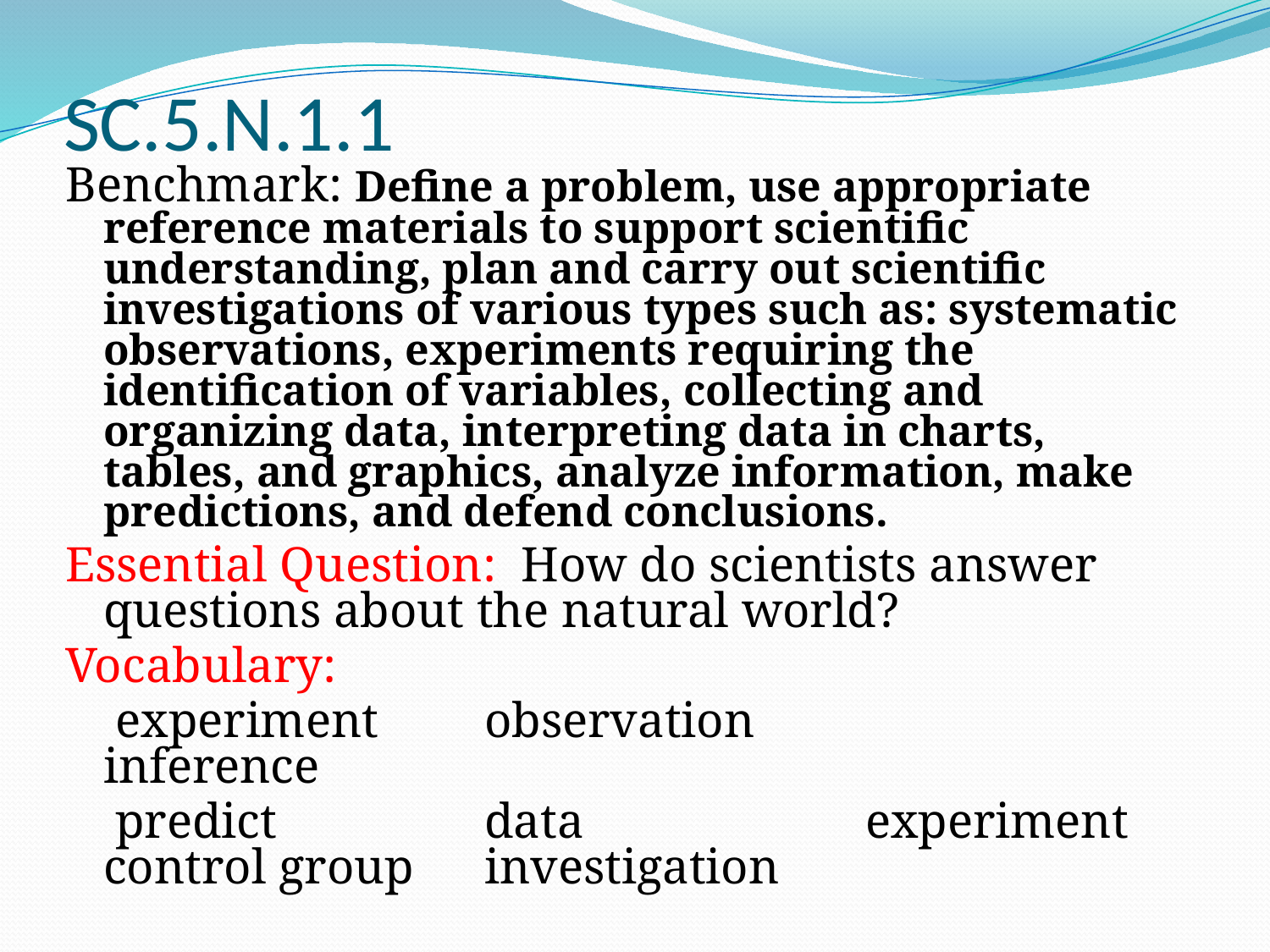

SC.5.N.1.1
Benchmark: Define a problem, use appropriate reference materials to support scientific understanding, plan and carry out scientific investigations of various types such as: systematic observations, experiments requiring the identification of variables, collecting and organizing data, interpreting data in charts, tables, and graphics, analyze information, make predictions, and defend conclusions.
Essential Question:  How do scientists answer questions about the natural world?
Vocabulary:
    experiment 	observation 		inference
    predict 		data 			experiment control group	investigation